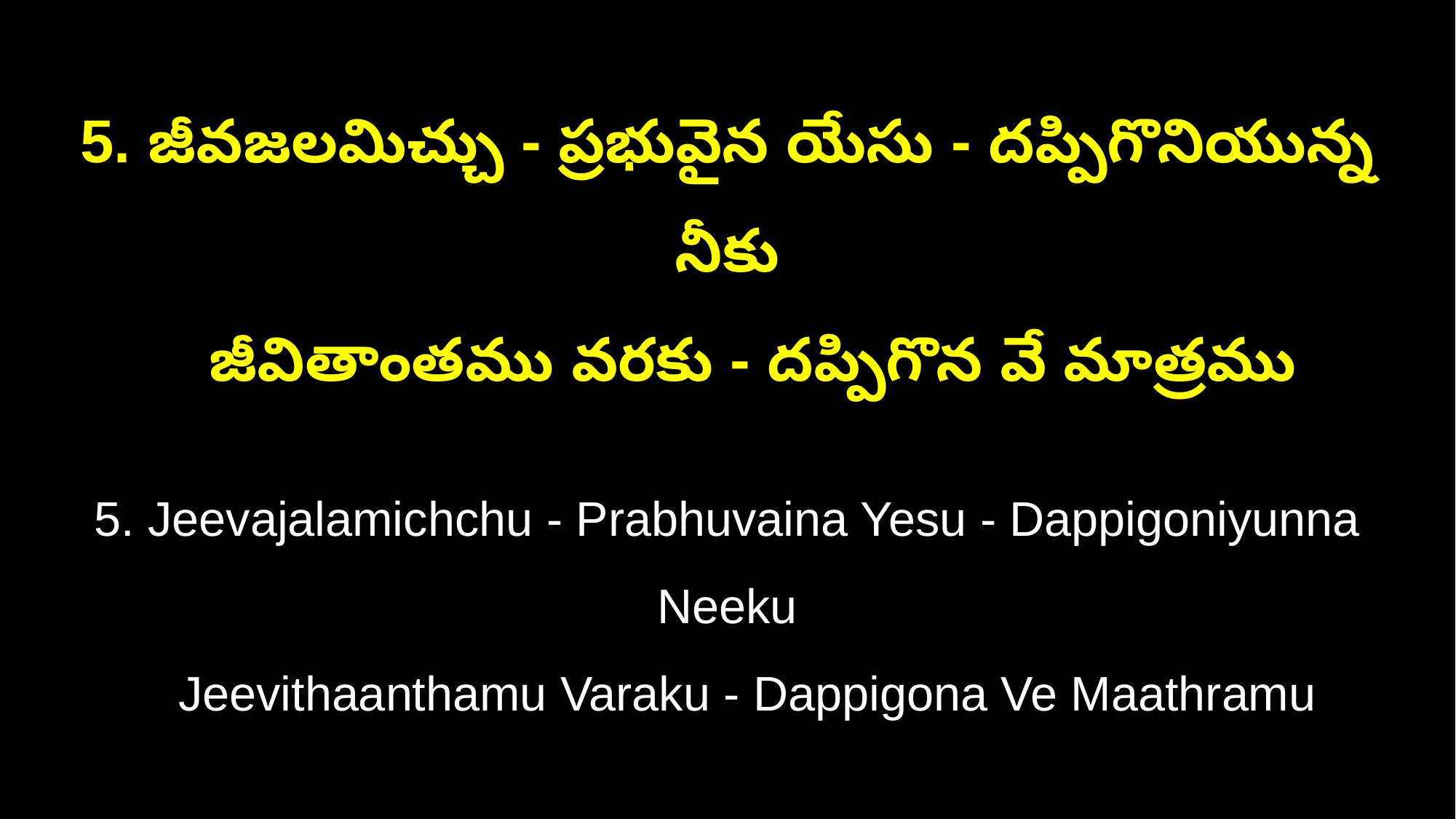

5. జీవజలమిచ్చు - ప్రభువైన యేసు - దప్పిగొనియున్న నీకు
   జీవితాంతము వరకు - దప్పిగొన వే మాత్రము
5. Jeevajalamichchu - Prabhuvaina Yesu - Dappigoniyunna Neeku
   Jeevithaanthamu Varaku - Dappigona Ve Maathramu